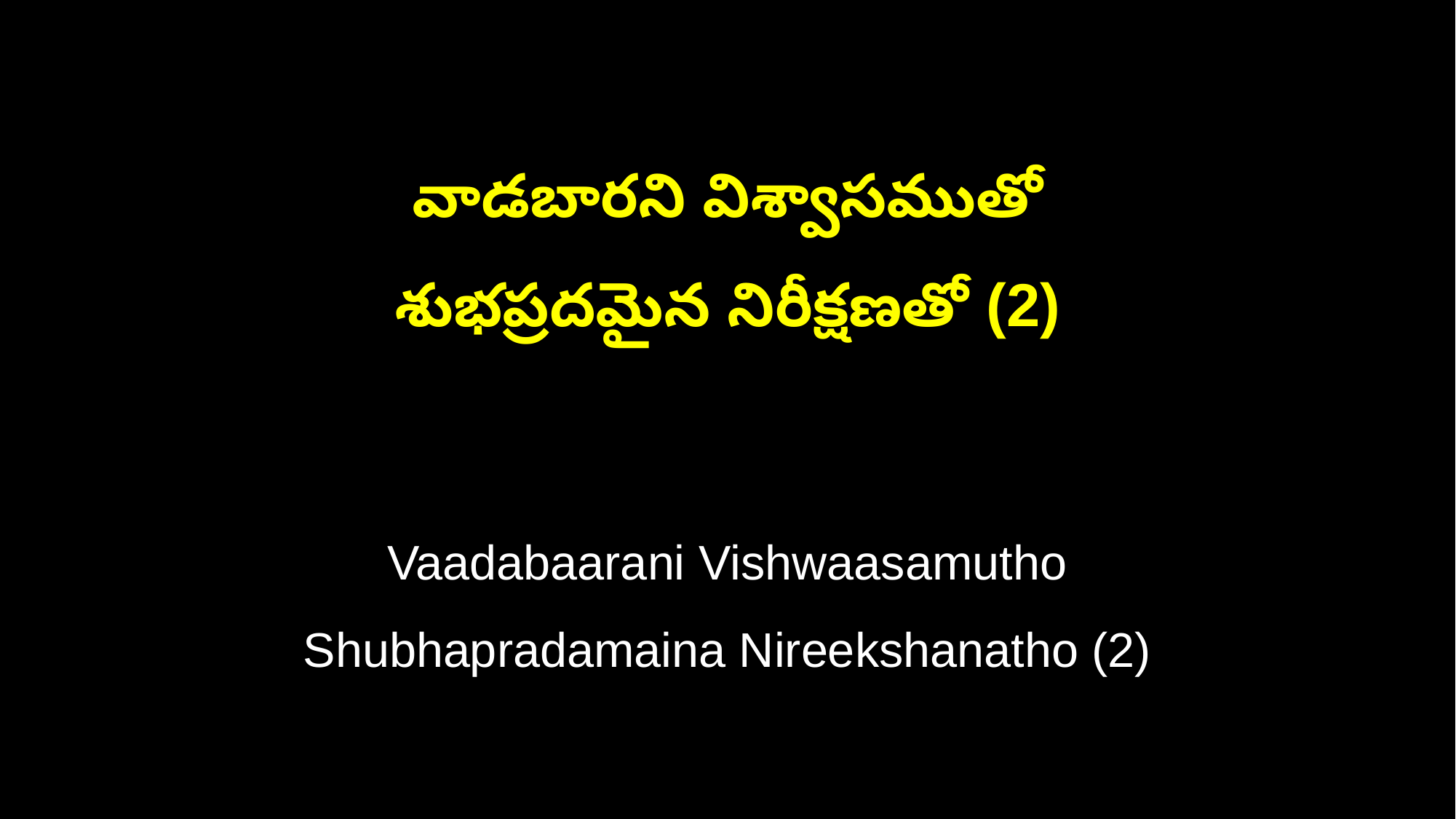

వాడబారని విశ్వాసముతో
శుభప్రదమైన నిరీక్షణతో (2)
Vaadabaarani Vishwaasamutho
Shubhapradamaina Nireekshanatho (2)